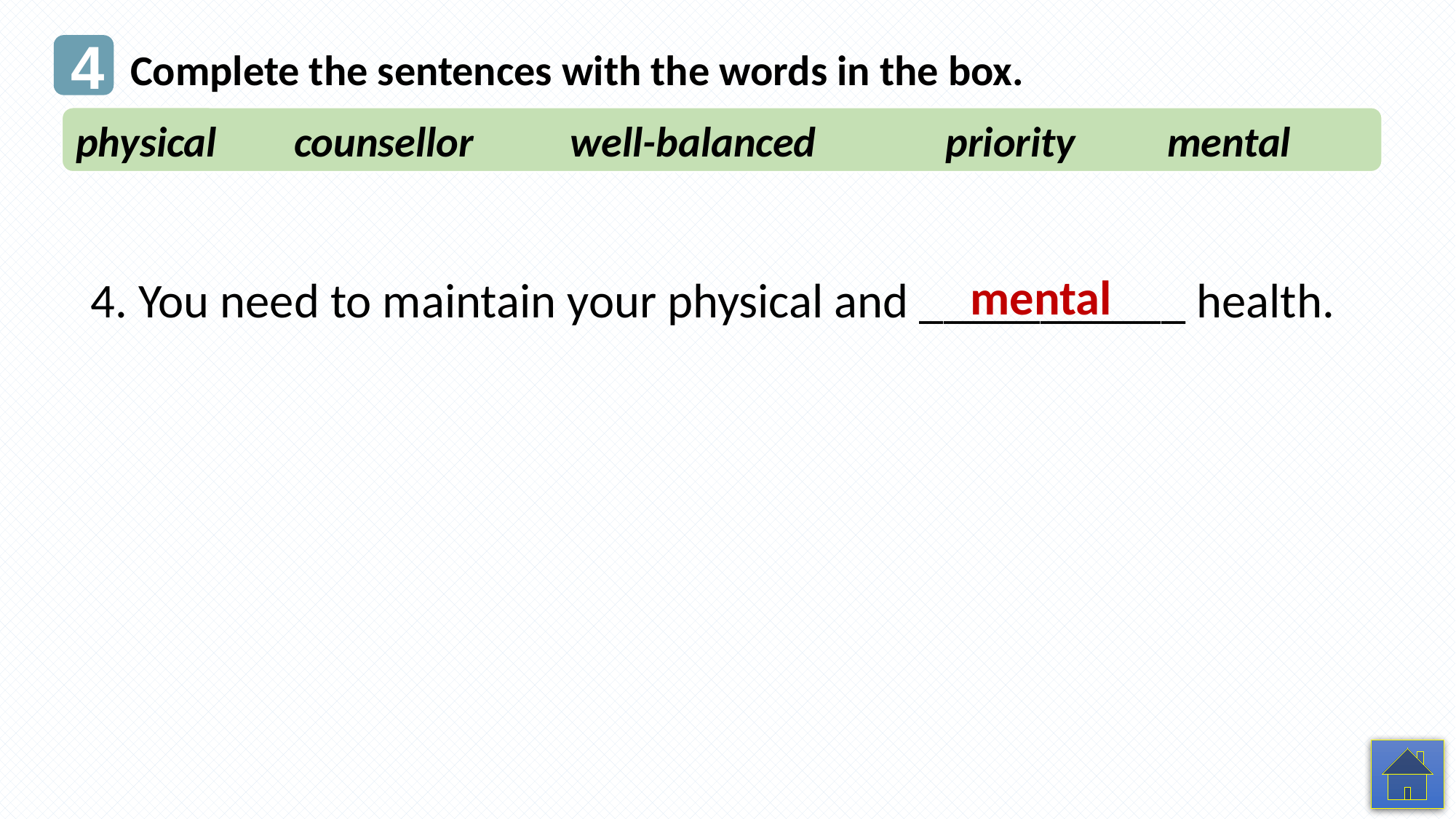

4

Complete the sentences with the words in the box.
physical	counsellor	      well-balanced	           priority	mental

4. You need to maintain your physical and ___________ health.
mental